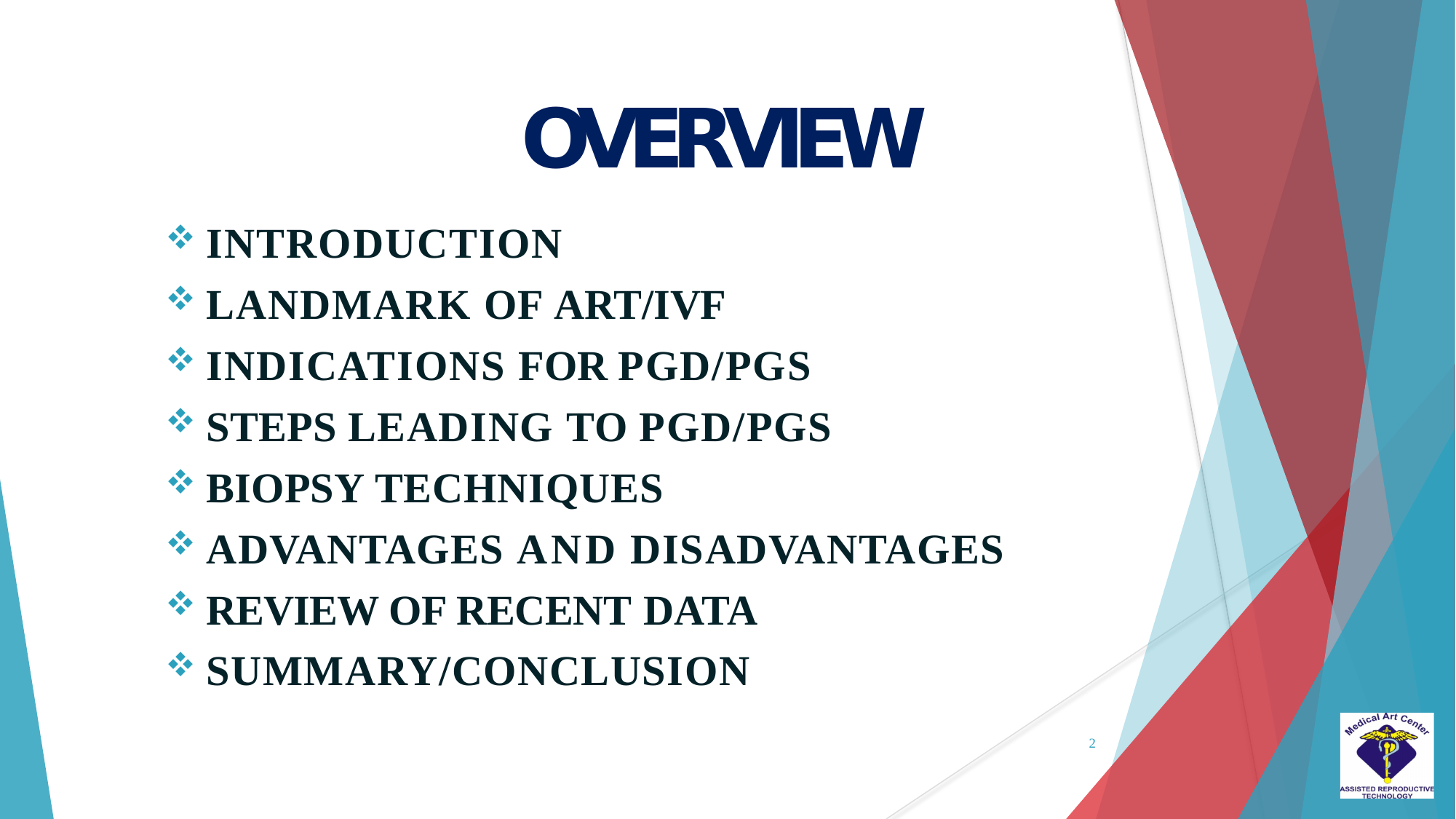

# OVERVIEW
INTRODUCTION
LANDMARK OF ART/IVF
INDICATIONS FOR PGD/PGS
STEPS LEADING TO PGD/PGS
BIOPSY TECHNIQUES
ADVANTAGES AND DISADVANTAGES
REVIEW OF RECENT DATA
SUMMARY/CONCLUSION

2